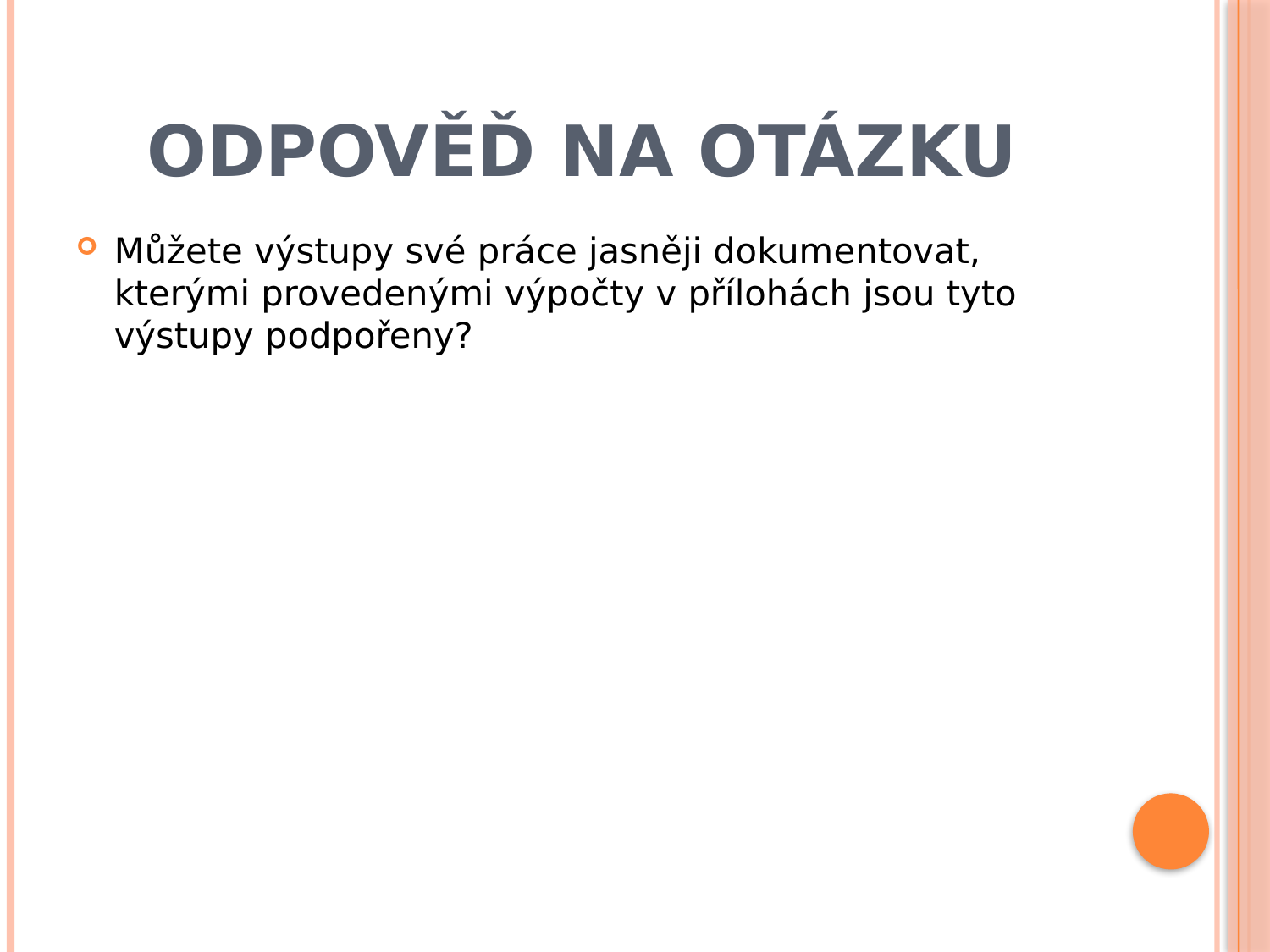

# Odpověď na otázku
Můžete výstupy své práce jasněji dokumentovat, kterými provedenými výpočty v přílohách jsou tyto výstupy podpořeny?